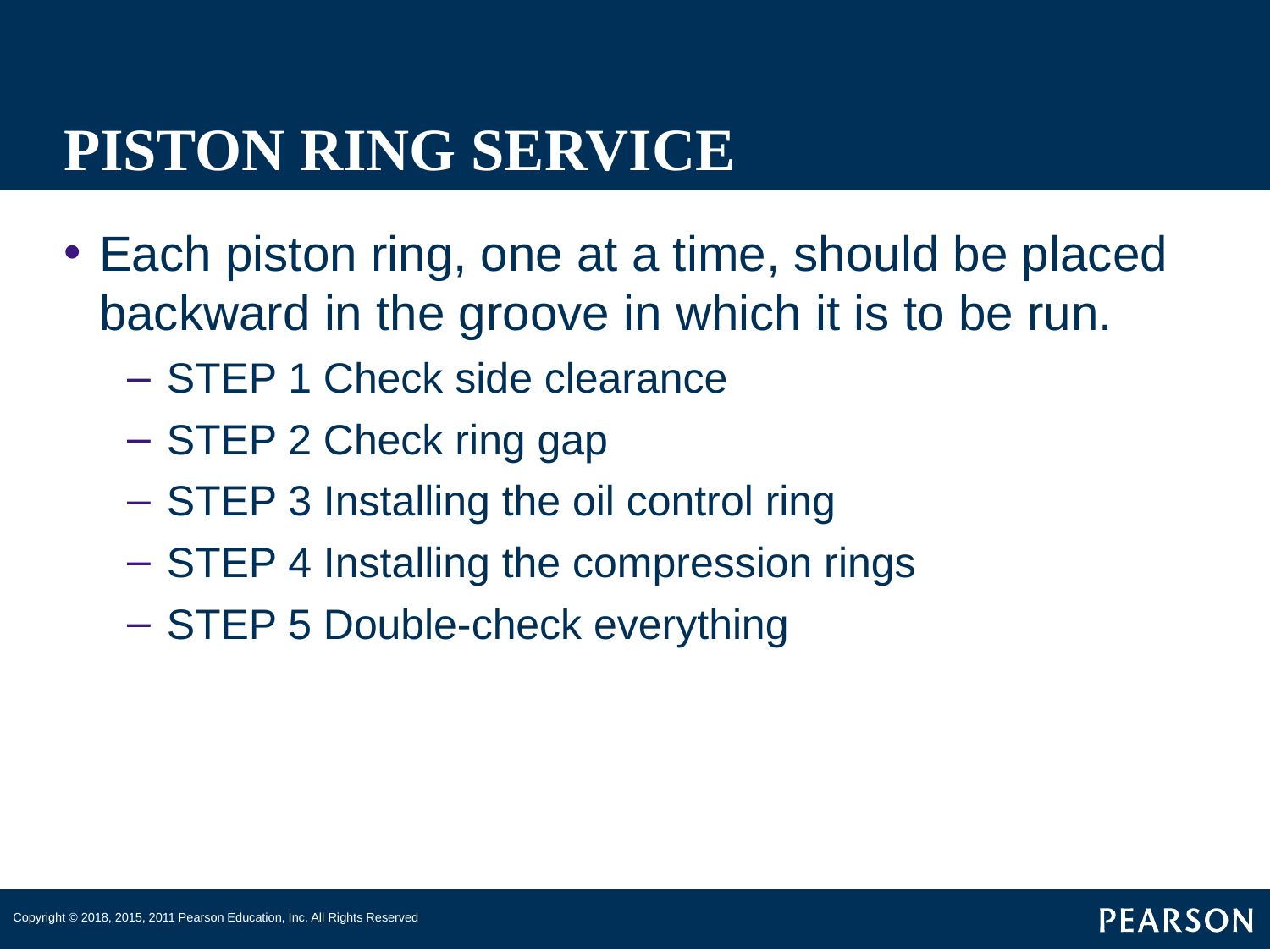

# PISTON RING SERVICE
Each piston ring, one at a time, should be placed backward in the groove in which it is to be run.
STEP 1 Check side clearance
STEP 2 Check ring gap
STEP 3 Installing the oil control ring
STEP 4 Installing the compression rings
STEP 5 Double-check everything